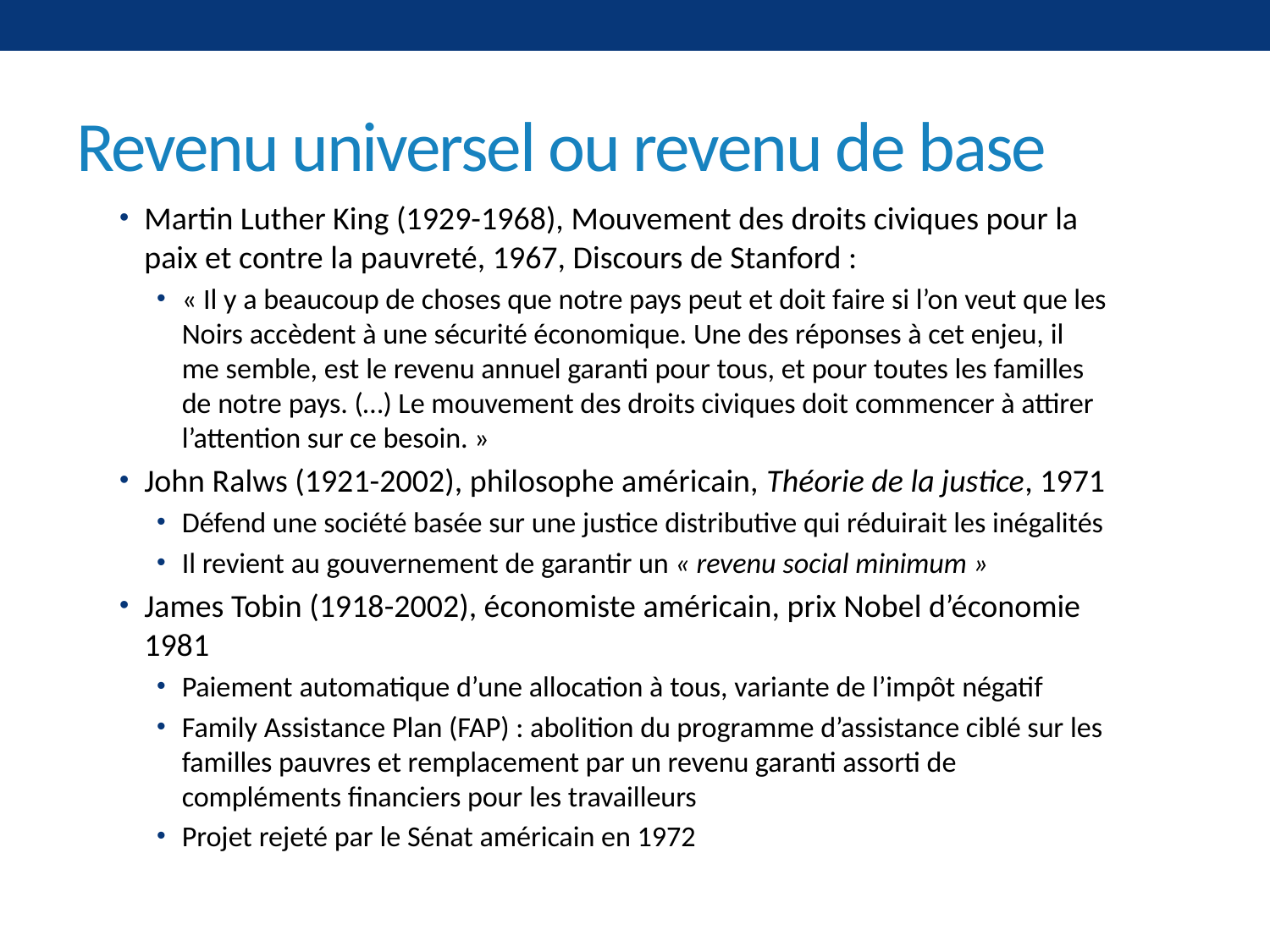

# Revenu universel ou revenu de base
Martin Luther King (1929-1968), Mouvement des droits civiques pour la paix et contre la pauvreté, 1967, Discours de Stanford :
« Il y a beaucoup de choses que notre pays peut et doit faire si l’on veut que les Noirs accèdent à une sécurité économique. Une des réponses à cet enjeu, il me semble, est le revenu annuel garanti pour tous, et pour toutes les familles de notre pays. (…) Le mouvement des droits civiques doit commencer à attirer l’attention sur ce besoin. »
John Ralws (1921-2002), philosophe américain, Théorie de la justice, 1971
Défend une société basée sur une justice distributive qui réduirait les inégalités
Il revient au gouvernement de garantir un « revenu social minimum »
James Tobin (1918-2002), économiste américain, prix Nobel d’économie 1981
Paiement automatique d’une allocation à tous, variante de l’impôt négatif
Family Assistance Plan (FAP) : abolition du programme d’assistance ciblé sur les familles pauvres et remplacement par un revenu garanti assorti de compléments financiers pour les travailleurs
Projet rejeté par le Sénat américain en 1972